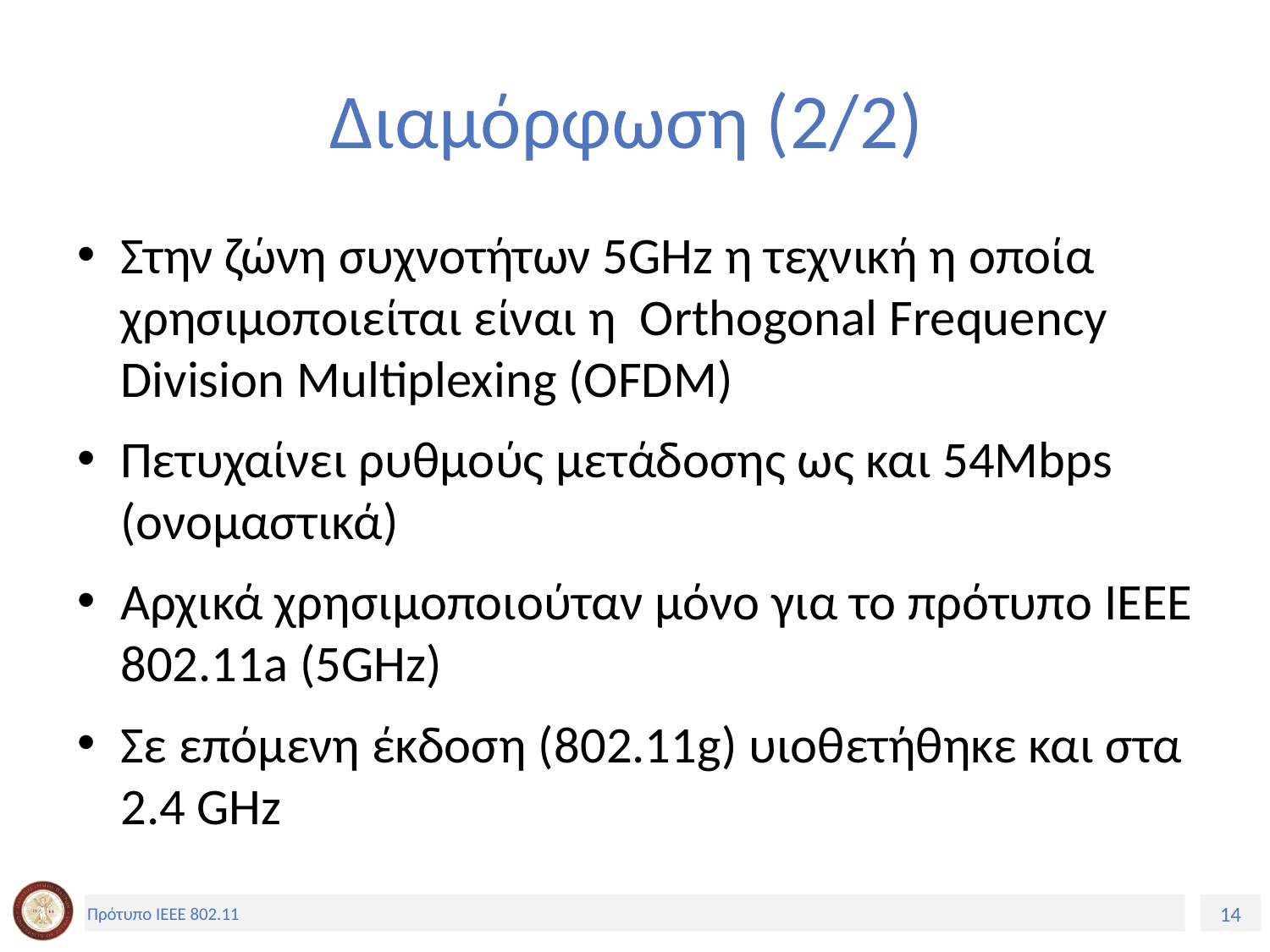

# Διαμόρφωση (2/2)
Στην ζώνη συχνοτήτων 5GHz η τεχνική η οποία χρησιμοποιείται είναι η  Orthogonal Frequency Division Multiplexing (OFDM)
Πετυχαίνει ρυθμούς μετάδοσης ως και 54Mbps (ονομαστικά)
Αρχικά χρησιμοποιούταν μόνο για το πρότυπο ΙΕΕΕ 802.11a (5GHz)
Σε επόμενη έκδοση (802.11g) υιοθετήθηκε και στα 2.4 GHz